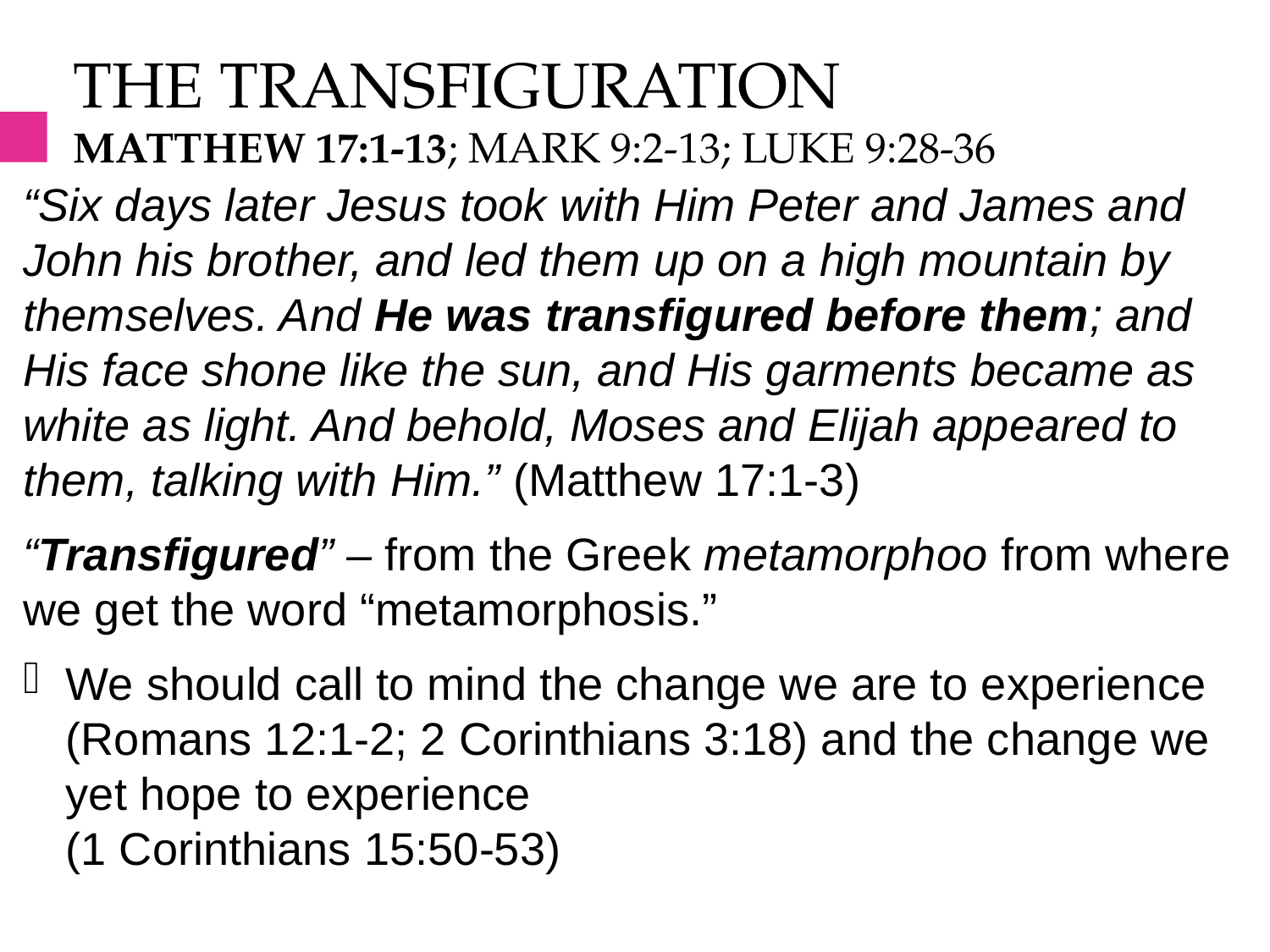

# The transfiguration Matthew 17:1-13; Mark 9:2-13; Luke 9:28-36
“Six days later Jesus took with Him Peter and James and John his brother, and led them up on a high mountain by themselves. And He was transfigured before them; and His face shone like the sun, and His garments became as white as light. And behold, Moses and Elijah appeared to them, talking with Him.” (Matthew 17:1-3)
“Transfigured” – from the Greek metamorphoo from where we get the word “metamorphosis.”
We should call to mind the change we are to experience (Romans 12:1-2; 2 Corinthians 3:18) and the change we yet hope to experience
(1 Corinthians 15:50-53)